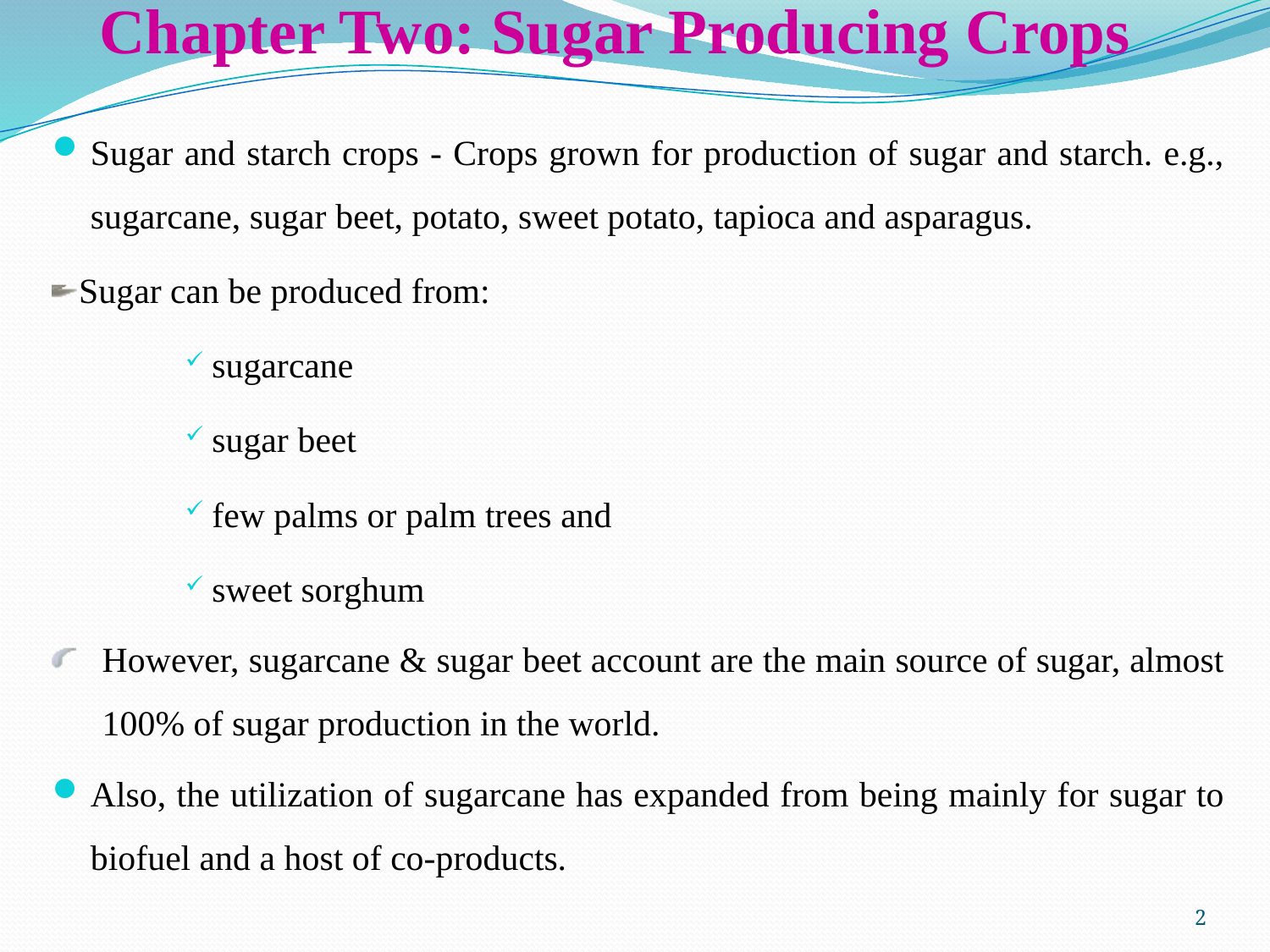

# Chapter Two: Sugar Producing Crops
Sugar and starch crops - Crops grown for production of sugar and starch. e.g., sugarcane, sugar beet, potato, sweet potato, tapioca and asparagus.
Sugar can be produced from:
sugarcane
sugar beet
few palms or palm trees and
sweet sorghum
However, sugarcane & sugar beet account are the main source of sugar, almost 100% of sugar production in the world.
Also, the utilization of sugarcane has expanded from being mainly for sugar to biofuel and a host of co-products.

2